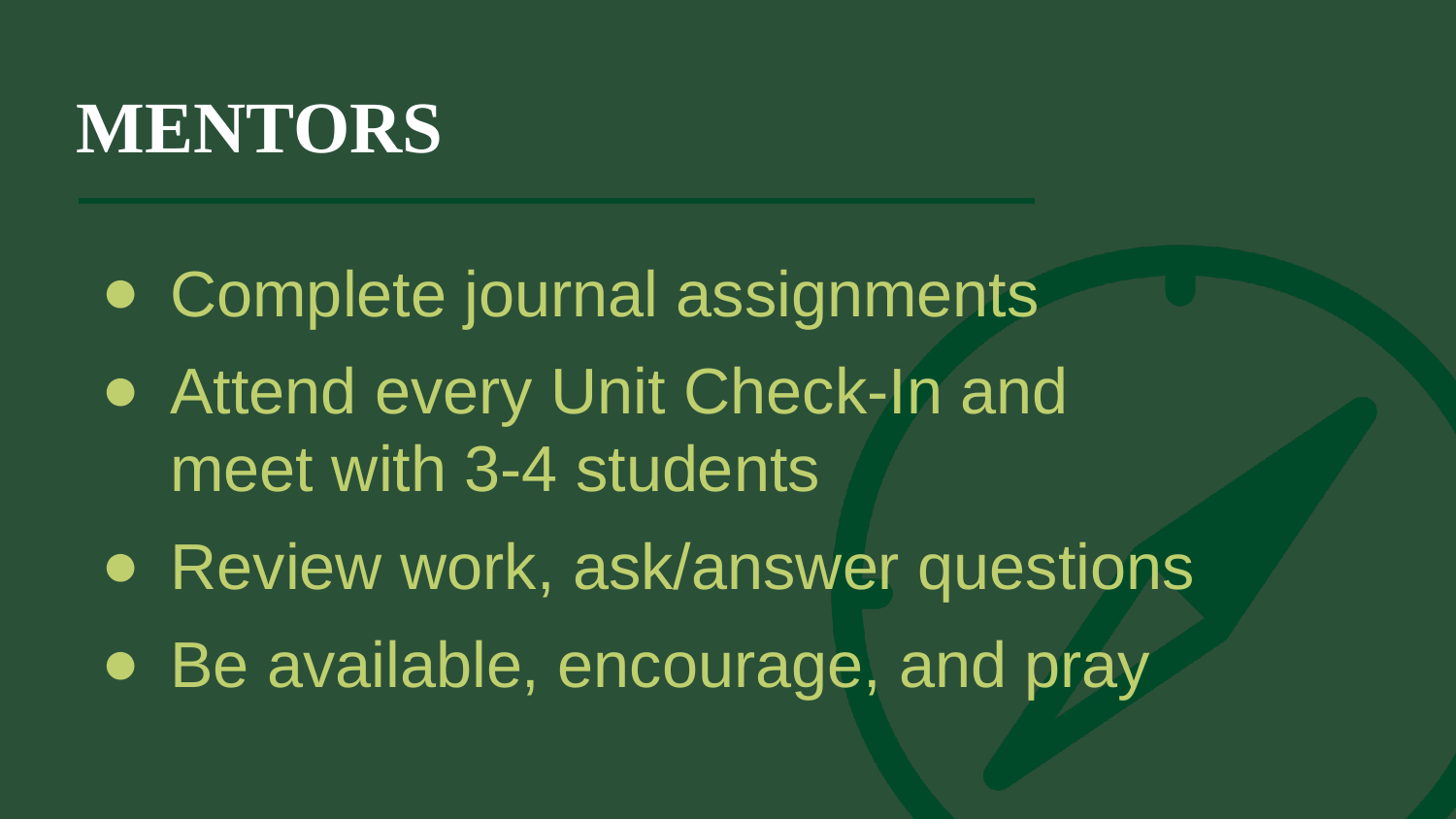

# MENTORS
Complete journal assignments
Attend every Unit Check-In and
meet with 3-4 students
Review work, ask/answer questions
Be available, encourage, and pray